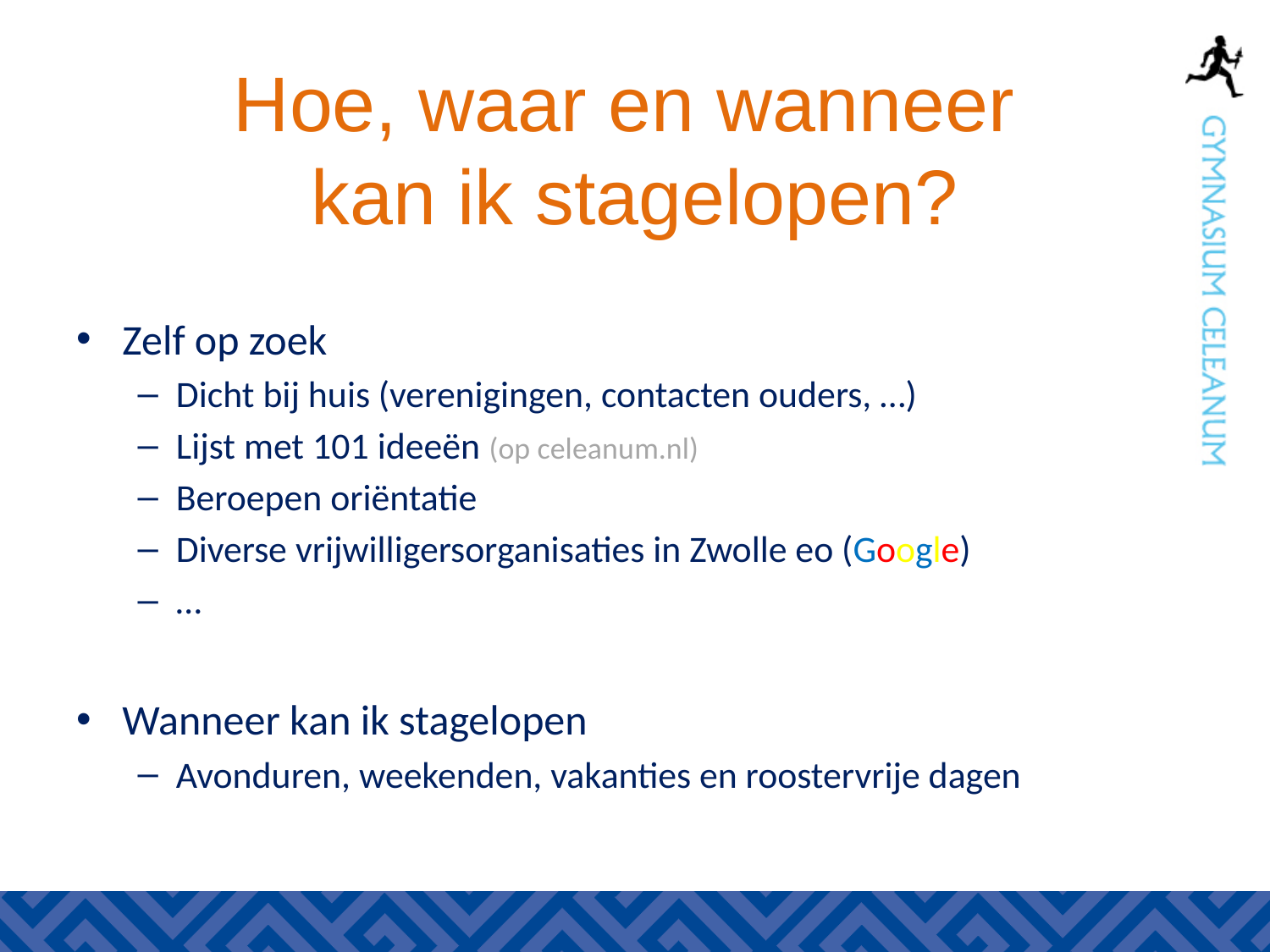

# Hoe, waar en wanneer kan ik stagelopen?
Zelf op zoek
Dicht bij huis (verenigingen, contacten ouders, …)
Lijst met 101 ideeën (op celeanum.nl)
Beroepen oriëntatie
Diverse vrijwilligersorganisaties in Zwolle eo (Google)
…

Wanneer kan ik stagelopen
Avonduren, weekenden, vakanties en roostervrije dagen